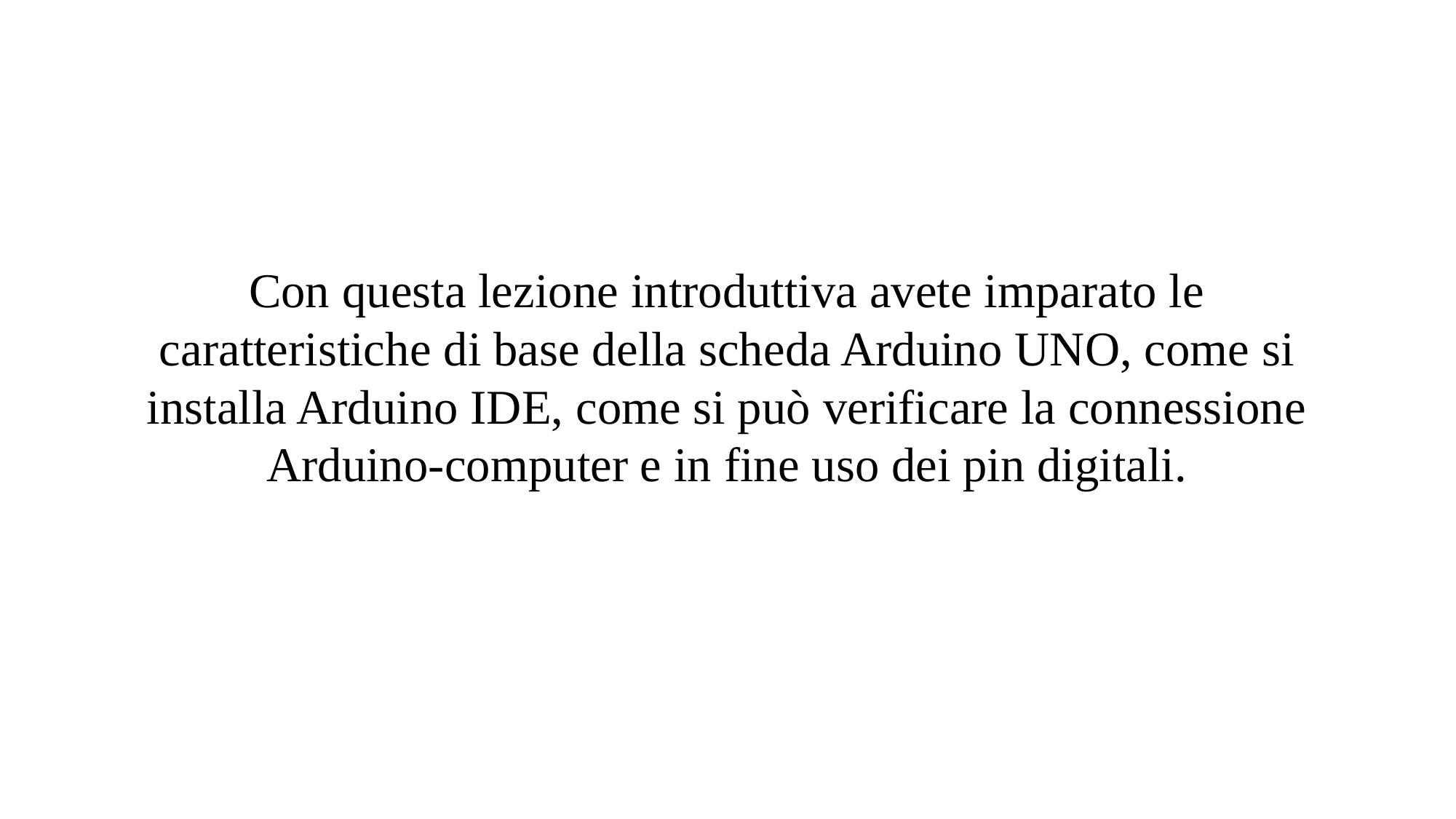

Con questa lezione introduttiva avete imparato le caratteristiche di base della scheda Arduino UNO, come si installa Arduino IDE, come si può verificare la connessione Arduino-computer e in fine uso dei pin digitali.